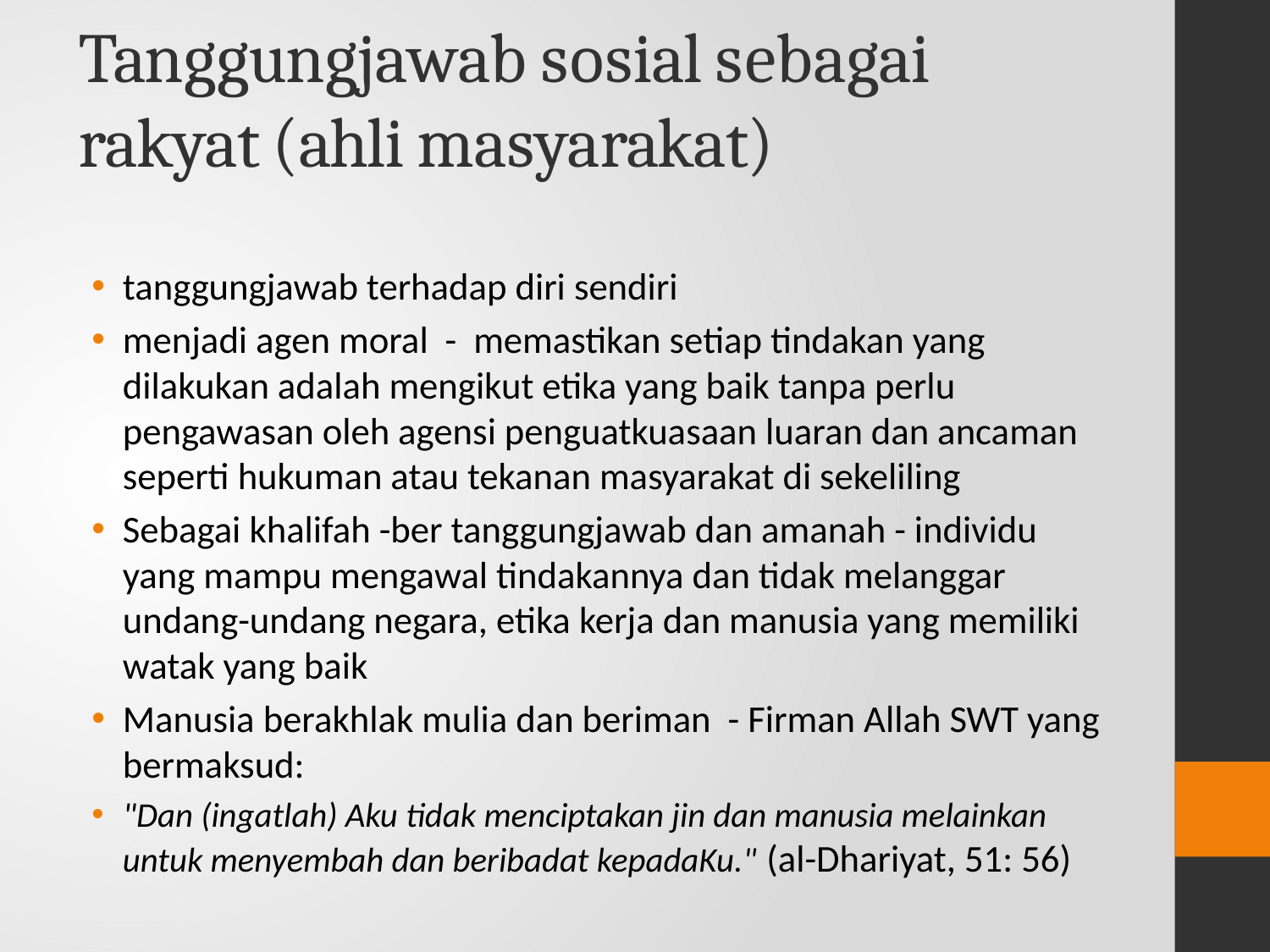

# Tanggungjawab sosial sebagai rakyat (ahli masyarakat)
tanggungjawab terhadap diri sendiri
menjadi agen moral  -  memastikan setiap tindakan yang dilakukan adalah mengikut etika yang baik tanpa perlu pengawasan oleh agensi penguatkuasaan luaran dan ancaman seperti hukuman atau tekanan masyarakat di sekeliling
Sebagai khalifah -ber tanggungjawab dan amanah - individu yang mampu mengawal tindakannya dan tidak melanggar undang-undang negara, etika kerja dan manusia yang memiliki watak yang baik
Manusia berakhlak mulia dan beriman  - Firman Allah SWT yang bermaksud:
"Dan (ingatlah) Aku tidak menciptakan jin dan manusia melainkan untuk menyembah dan beribadat kepadaKu." (al-Dhariyat, 51: 56)